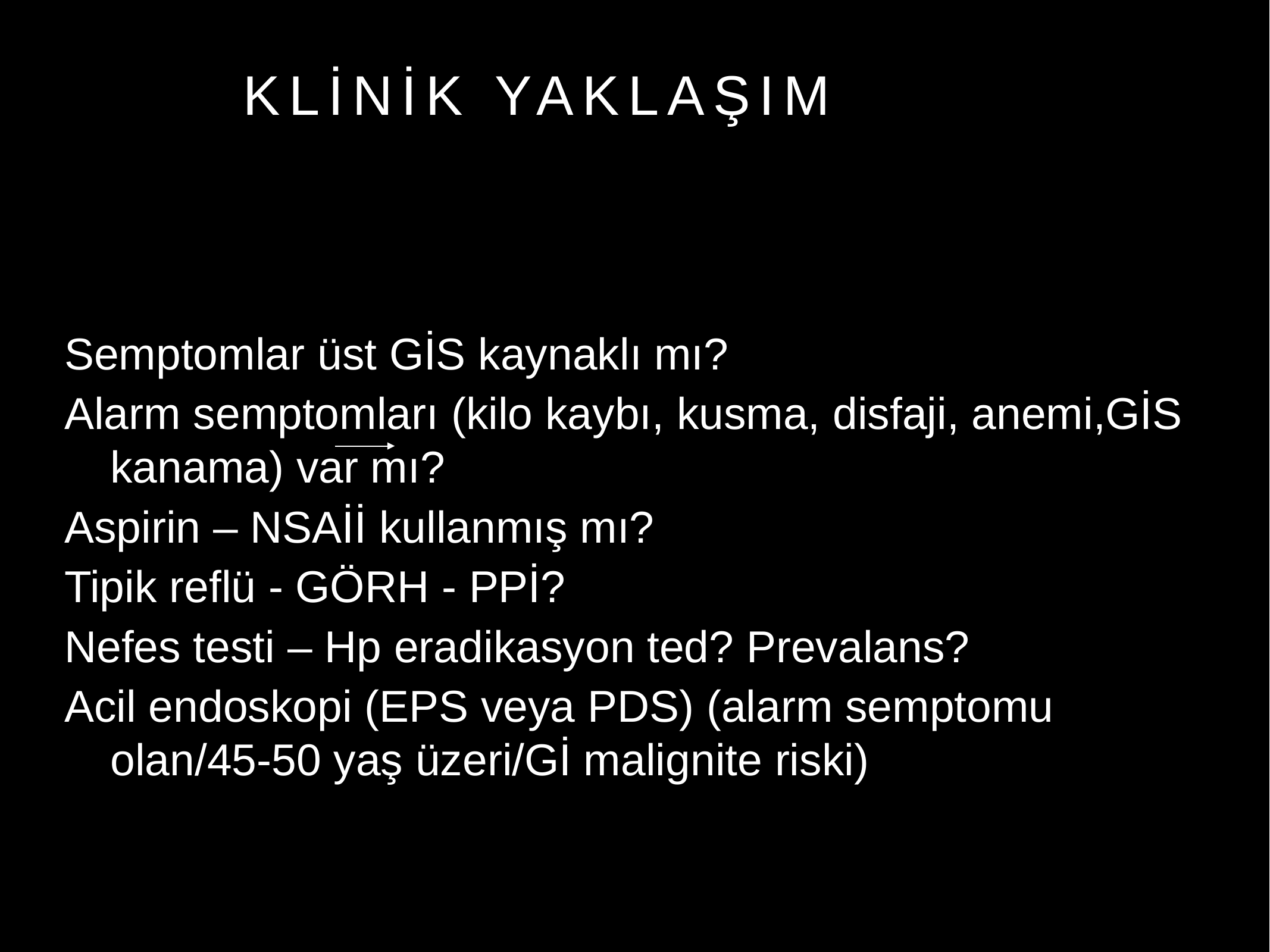

# KLİNİK YAKLAŞIM

Semptomlar üst GİS kaynaklı mı?
Alarm semptomları (kilo kaybı, kusma, disfaji, anemi,GİS kanama) var mı?
Aspirin – NSAİİ kullanmış mı?
Tipik reflü - GÖRH - PPİ?
Nefes testi – Hp eradikasyon ted? Prevalans?
Acil endoskopi (EPS veya PDS) (alarm semptomu olan/45-50 yaş üzeri/Gİ malignite riski)